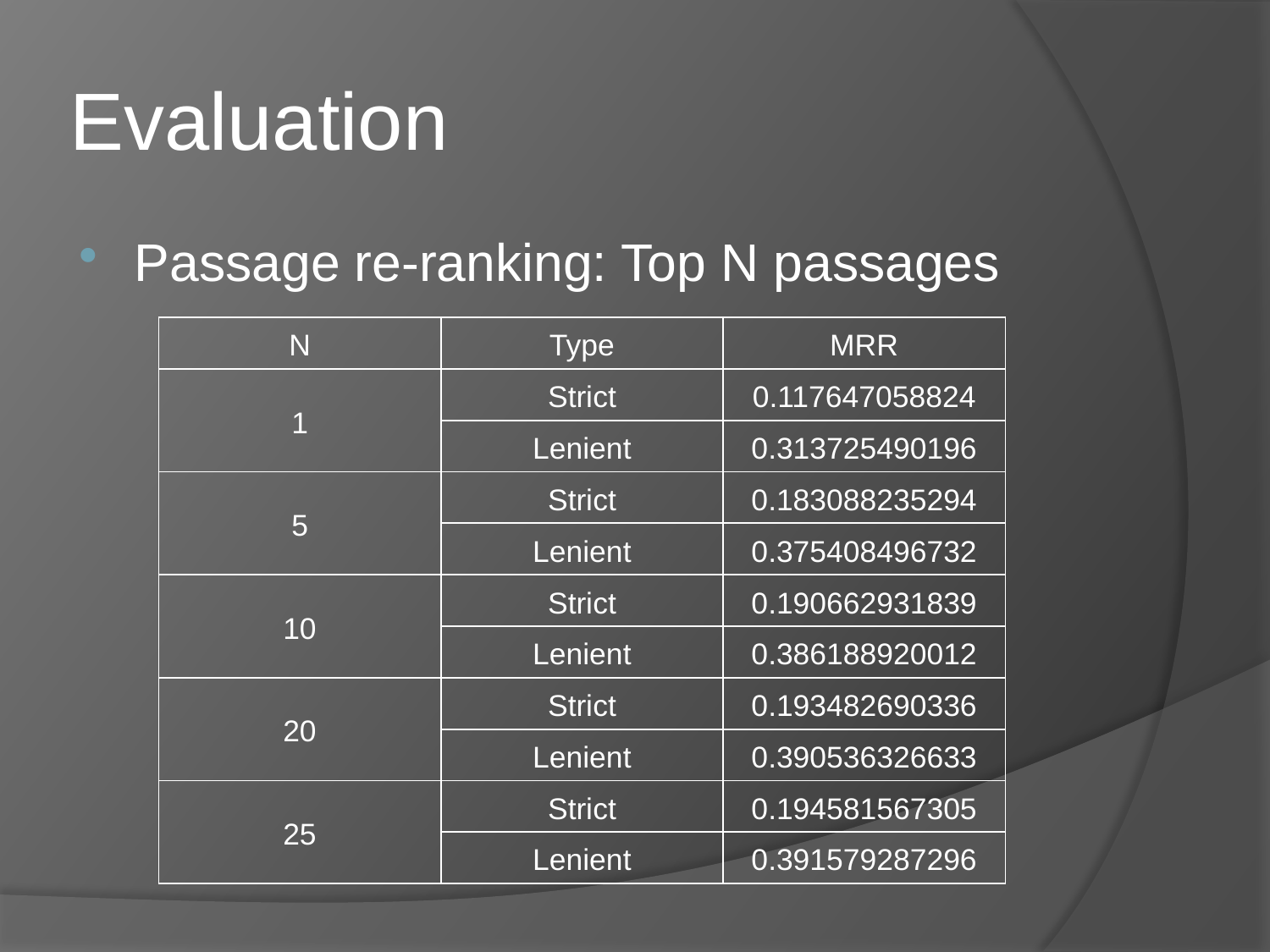

# Evaluation
Passage re-ranking: Top N passages

| N | Type | MRR |
| --- | --- | --- |
| 1 | Strict | 0.117647058824 |
|  | Lenient | 0.313725490196 |
| 5 | Strict | 0.183088235294 |
|  | Lenient | 0.375408496732 |
| 10 | Strict | 0.190662931839 |
|  | Lenient | 0.386188920012 |
| 20 | Strict | 0.193482690336 |
|  | Lenient | 0.390536326633 |
| 25 | Strict | 0.194581567305 |
|  | Lenient | 0.391579287296 |